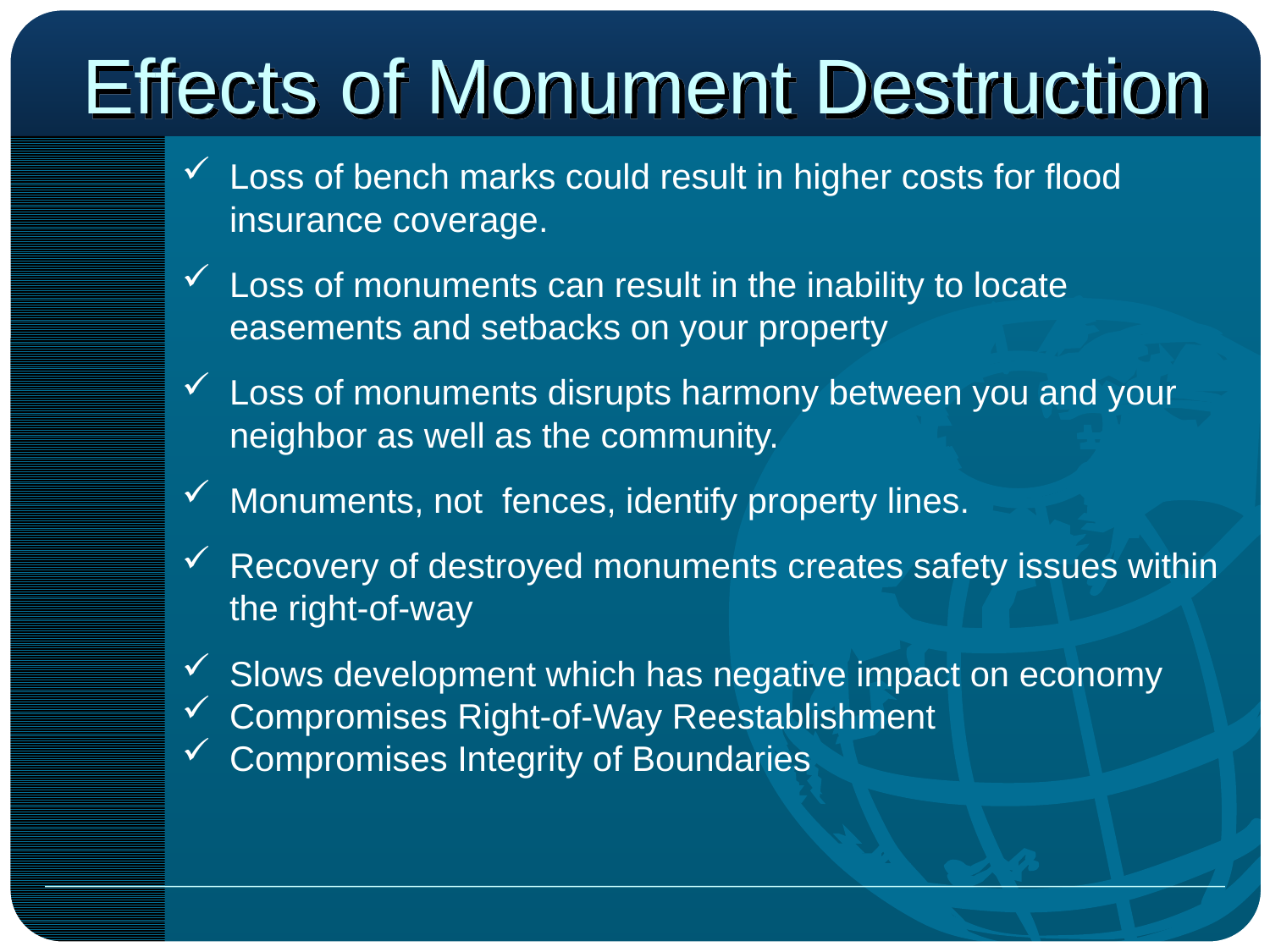

# Effects of Monument Destruction
Loss of bench marks could result in higher costs for flood insurance coverage.

Loss of monuments can result in the inability to locate easements and setbacks on your property

Loss of monuments disrupts harmony between you and your neighbor as well as the community.

Monuments, not  fences, identify property lines.

Recovery of destroyed monuments creates safety issues within the right-of-way

Slows development which has negative impact on economy
Compromises Right-of-Way Reestablishment
Compromises Integrity of Boundaries